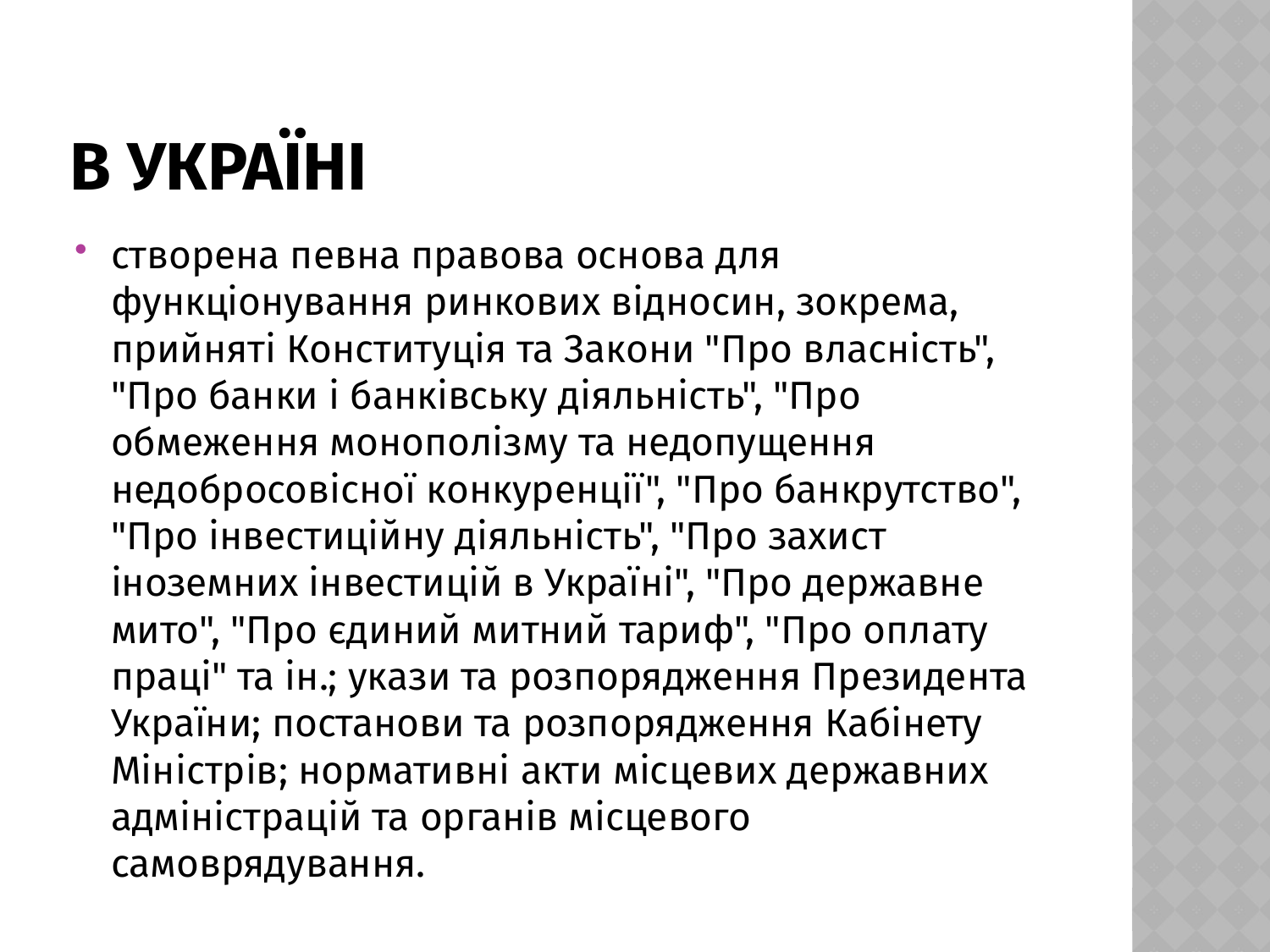

# В Україні
створена певна правова основа для функціонування ринкових відносин, зокрема, прийняті Конституція та Закони "Про власність", "Про банки і банківську діяльність", "Про обмеження монополізму та недопущення недобросовісної конкуренції", "Про банкрутство", "Про інвестиційну діяльність", "Про захист іноземних інвестицій в Україні", "Про державне мито", "Про єдиний митний тариф", "Про оплату праці" та ін.; укази та розпорядження Президента України; постанови та розпорядження Кабінету Міністрів; нормативні акти місцевих державних адміністрацій та органів місцевого самоврядування.